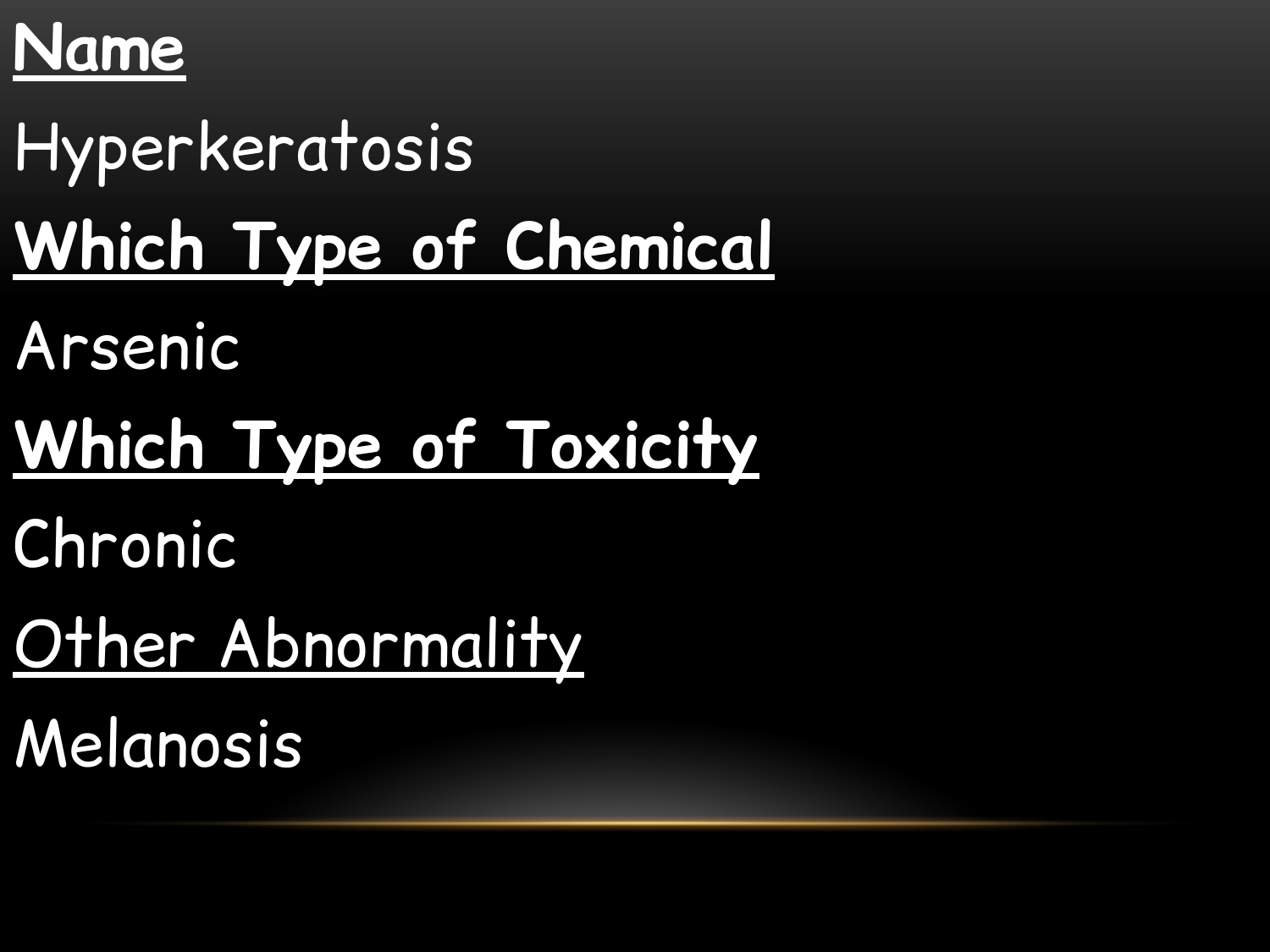

Name
Hyperkeratosis
Which Type of Chemical
Arsenic
Which Type of Toxicity
Chronic
Other Abnormality
Melanosis